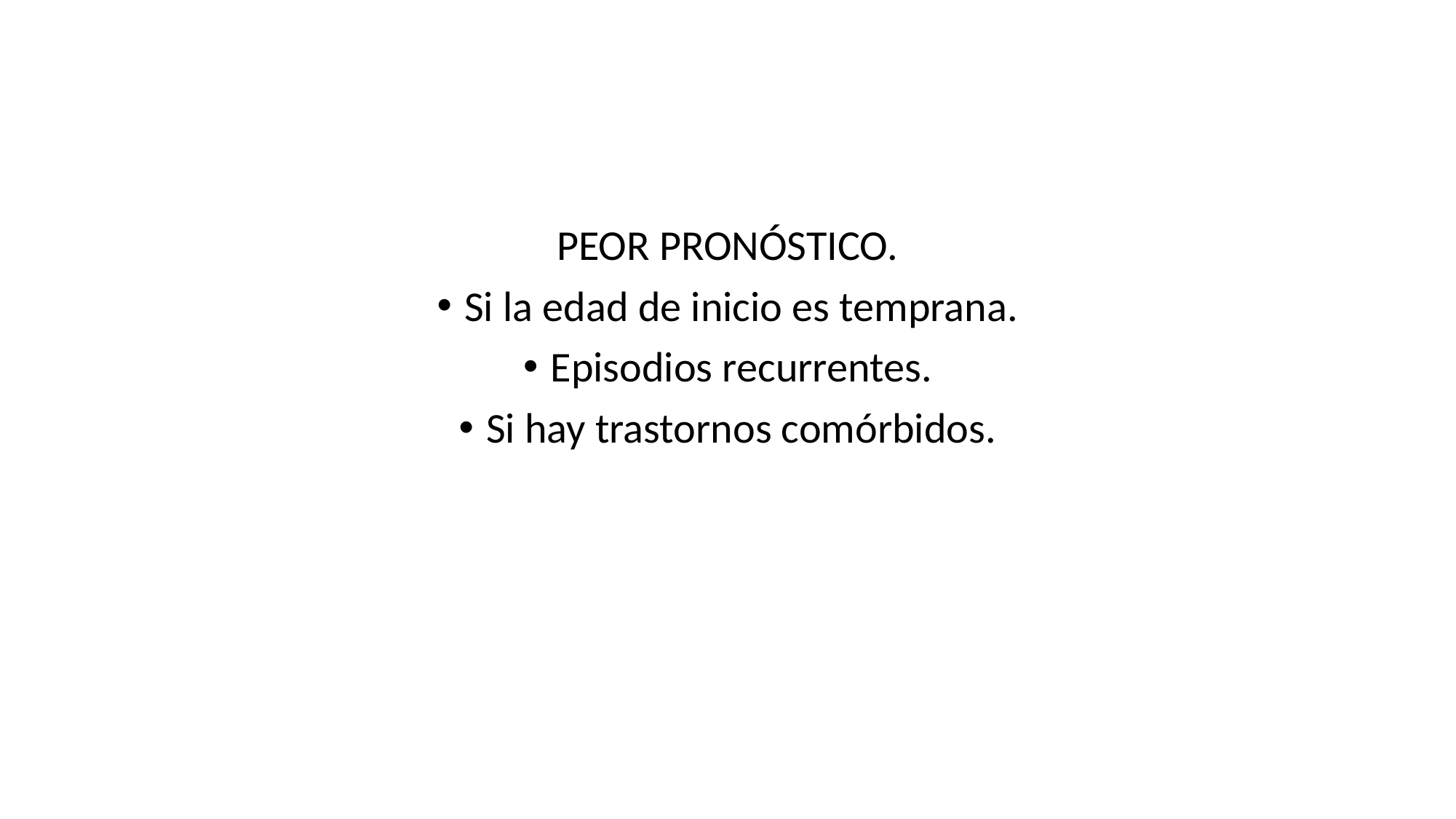

#
PEOR PRONÓSTICO.
Si la edad de inicio es temprana.
Episodios recurrentes.
Si hay trastornos comórbidos.